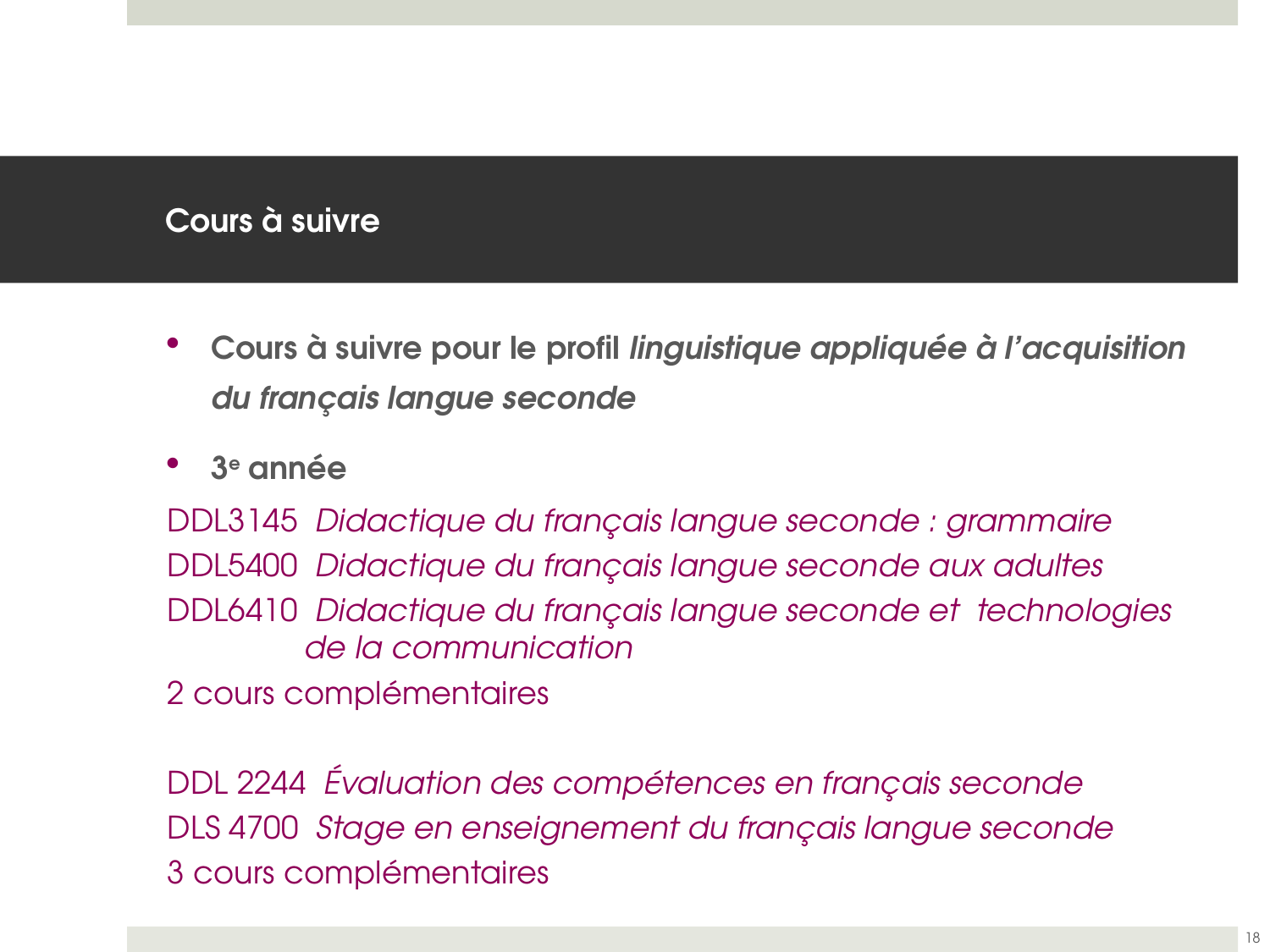

# Cours à suivre
Cours à suivre pour le profil linguistique appliquée à l’acquisition du français langue seconde
3e année
DDL3145  Didactique du français langue seconde : grammaire
DDL5400  Didactique du français langue seconde aux adultes
DDL6410  Didactique du français langue seconde et  technologies de la communication
2 cours complémentaires

DDL 2244  Évaluation des compétences en français seconde
DLS 4700  Stage en enseignement du français langue seconde
3 cours complémentaires

18